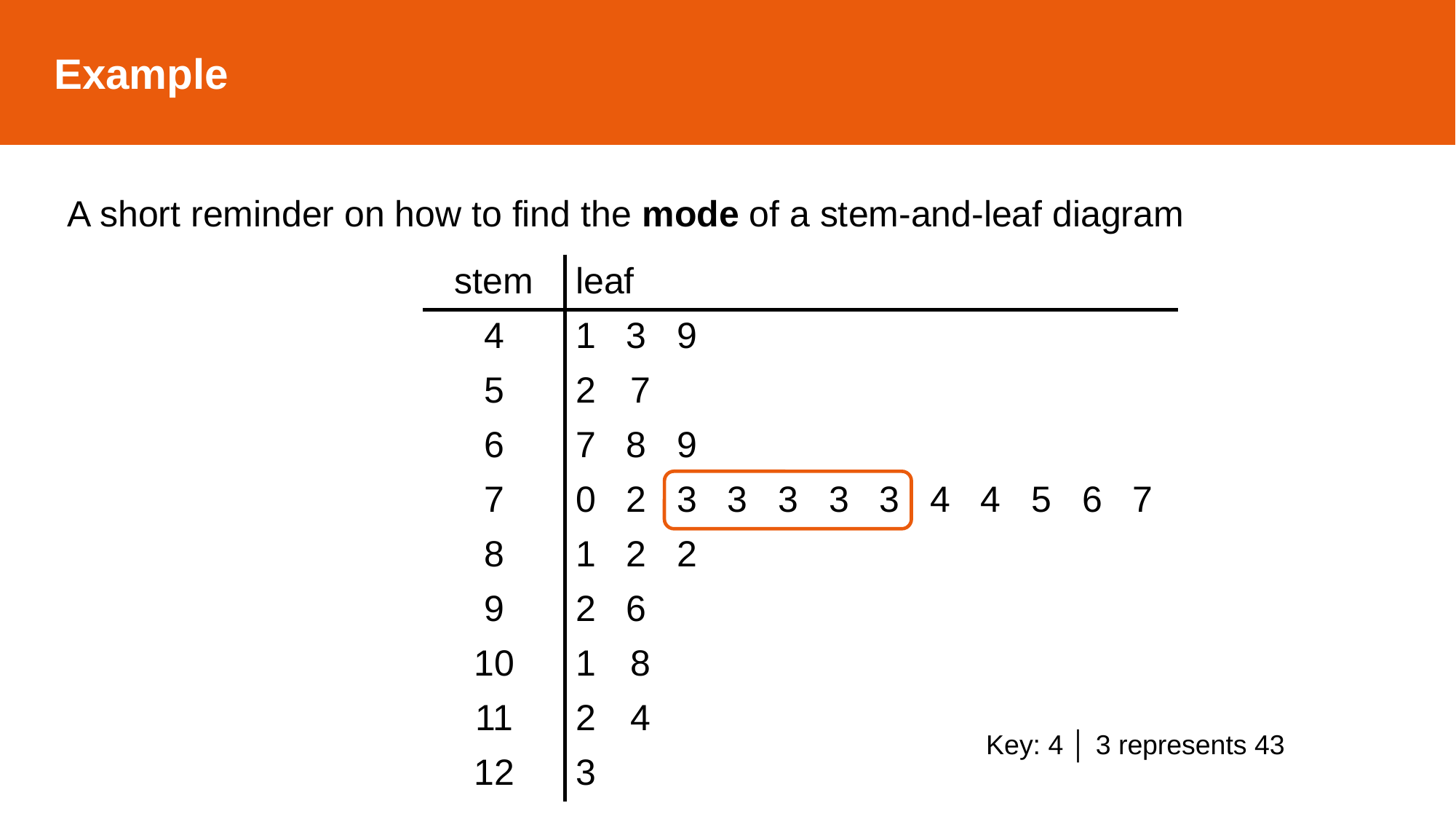

Example
A short reminder on how to find the mode of a stem-and-leaf diagram
| stem | leaf |
| --- | --- |
| 4 | 1 3 9 |
| 5 | 7 |
| 6 | 7 8 9 |
| 7 | 0 2 3 3 3 3 3 4 4 5 6 7 |
| 8 | 1 2 2 |
| 9 | 2 6 |
| 10 | 8 |
| 11 | 4 |
| 12 | 3 |

Key: 4 │ 3 represents 43